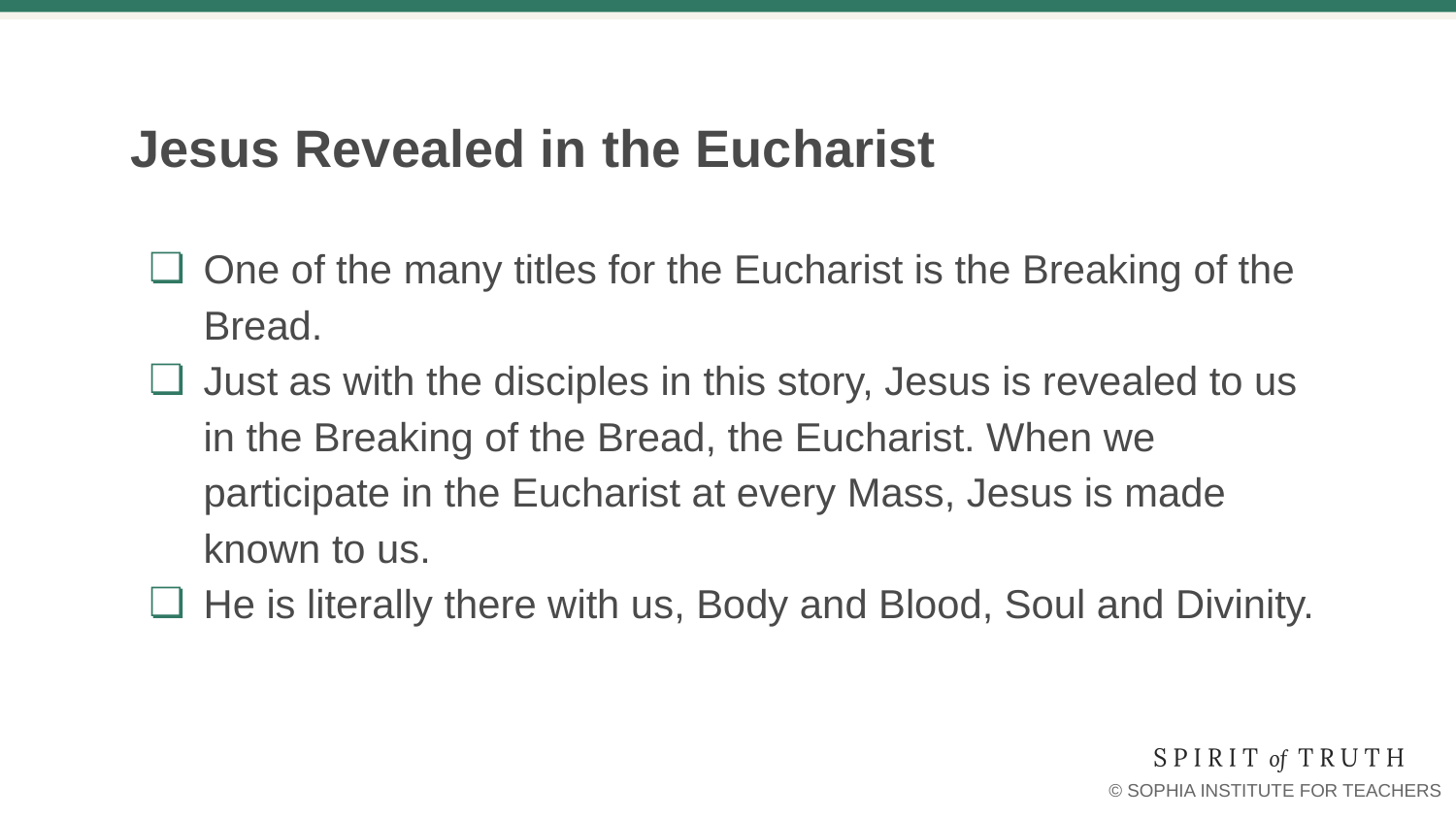

# Jesus Revealed in the Eucharist
One of the many titles for the Eucharist is the Breaking of the Bread.
Just as with the disciples in this story, Jesus is revealed to us in the Breaking of the Bread, the Eucharist. When we participate in the Eucharist at every Mass, Jesus is made known to us.
He is literally there with us, Body and Blood, Soul and Divinity.